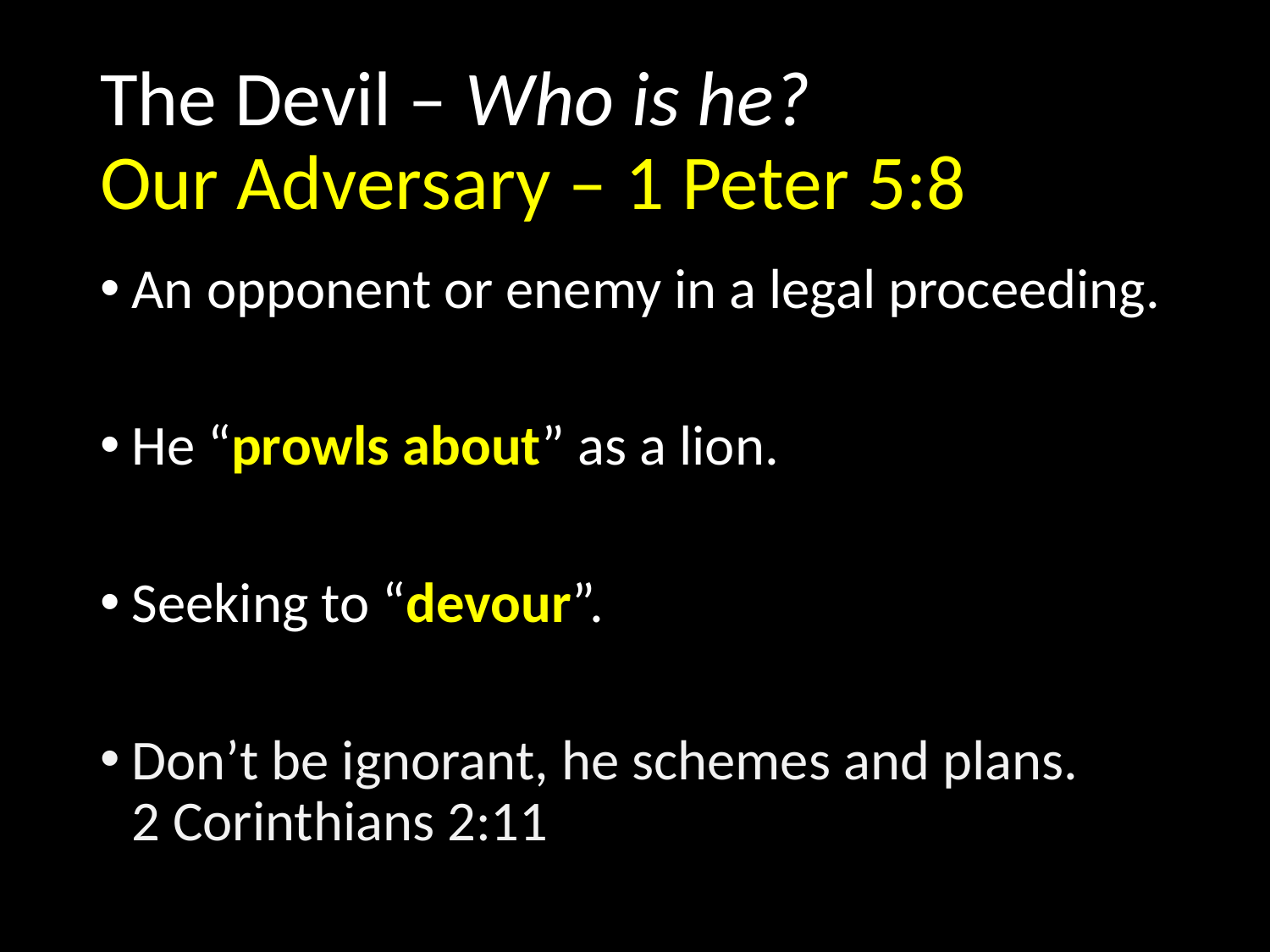

# The Devil – Who is he? Our Adversary – 1 Peter 5:8
An opponent or enemy in a legal proceeding.

He “prowls about” as a lion.

Seeking to “devour”.

Don’t be ignorant, he schemes and plans.
2 Corinthians 2:11